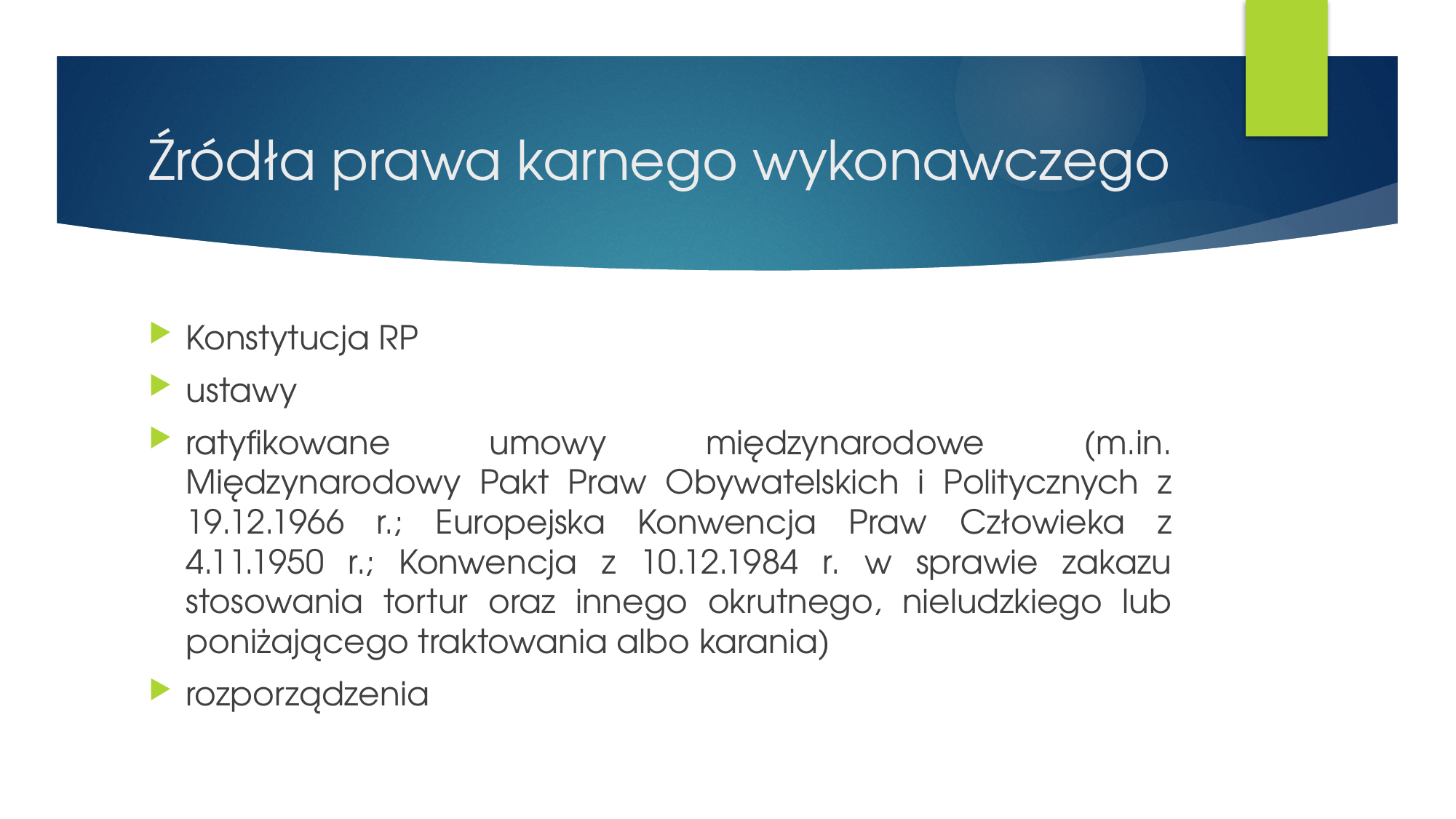

# Źródła prawa karnego wykonawczego
Konstytucja RP
ustawy
ratyfikowane umowy międzynarodowe (m.in. Międzynarodowy Pakt Praw Obywatelskich i Politycznych z 19.12.1966 r.; Europejska Konwencja Praw Człowieka z 4.11.1950 r.; Konwencja z 10.12.1984 r. w sprawie zakazu stosowania tortur oraz innego okrutnego, nieludzkiego lub poniżającego traktowania albo karania)
rozporządzenia